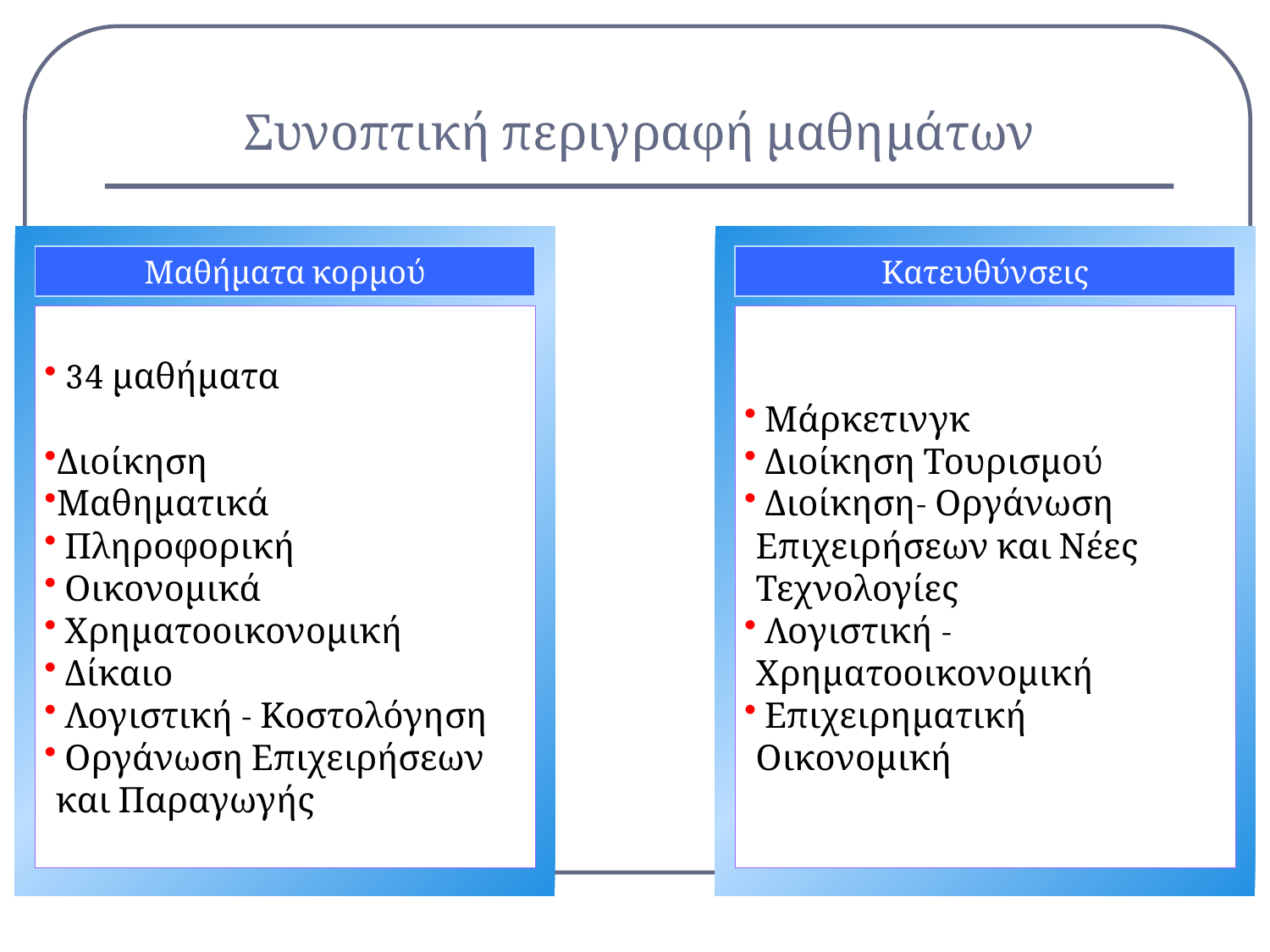

# Συνοπτική περιγραφή μαθημάτων

Μαθήματα κορμού
Κατευθύνσεις
 34 μαθήματα

Διοίκηση
Μαθηματικά
 Πληροφορική
 Οικονομικά
 Χρηματοοικονομική
 Δίκαιο
 Λογιστική - Κοστολόγηση
 Οργάνωση Επιχειρήσεων και Παραγωγής
 Μάρκετινγκ
 Διοίκηση Τουρισμού
 Διοίκηση- Οργάνωση Επιχειρήσεων και Νέες Τεχνολογίες
 Λογιστική - Χρηματοοικονομική
 Επιχειρηματική Οικονομική